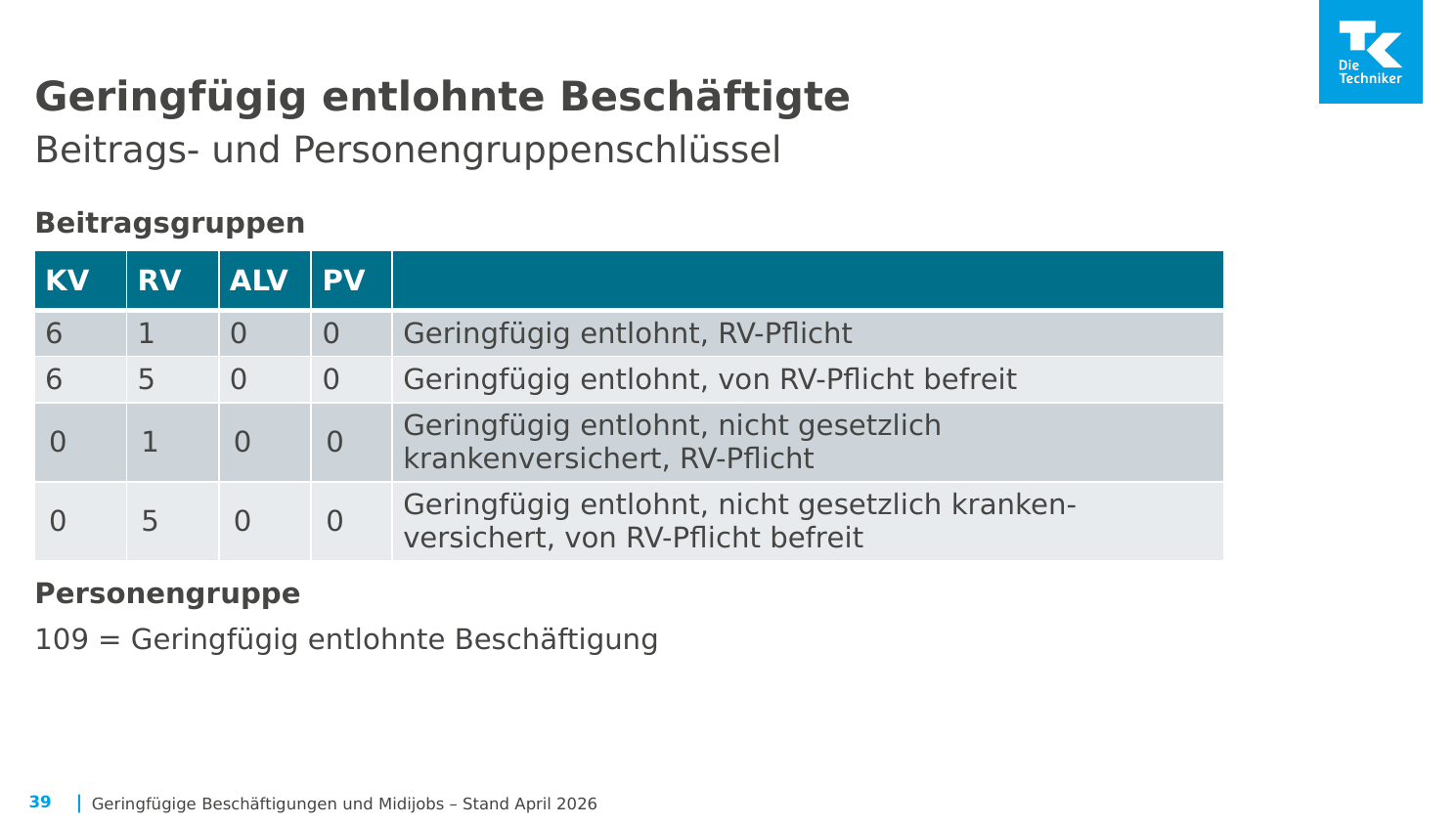

# Geringfügig entlohnte Beschäftigte Beitrags- und Personengruppenschlüssel
Beitragsgruppen

Personengruppe
109 = Geringfügig entlohnte Beschäftigung
| KV | RV | ALV | PV |  |
| --- | --- | --- | --- | --- |
| 6 | 1 | 0 | 0 | Geringfügig entlohnt, RV-Pflicht |
| 6 | 5 | 0 | 0 | Geringfügig entlohnt, von RV-Pflicht befreit |
| 0 | 1 | 0 | 0 | Geringfügig entlohnt, nicht gesetzlich krankenversichert, RV-Pflicht |
| 0 | 5 | 0 | 0 | Geringfügig entlohnt, nicht gesetzlich kranken-versichert, von RV-Pflicht befreit |
39
Geringfügige Beschäftigungen und Midijobs – Stand April 2026